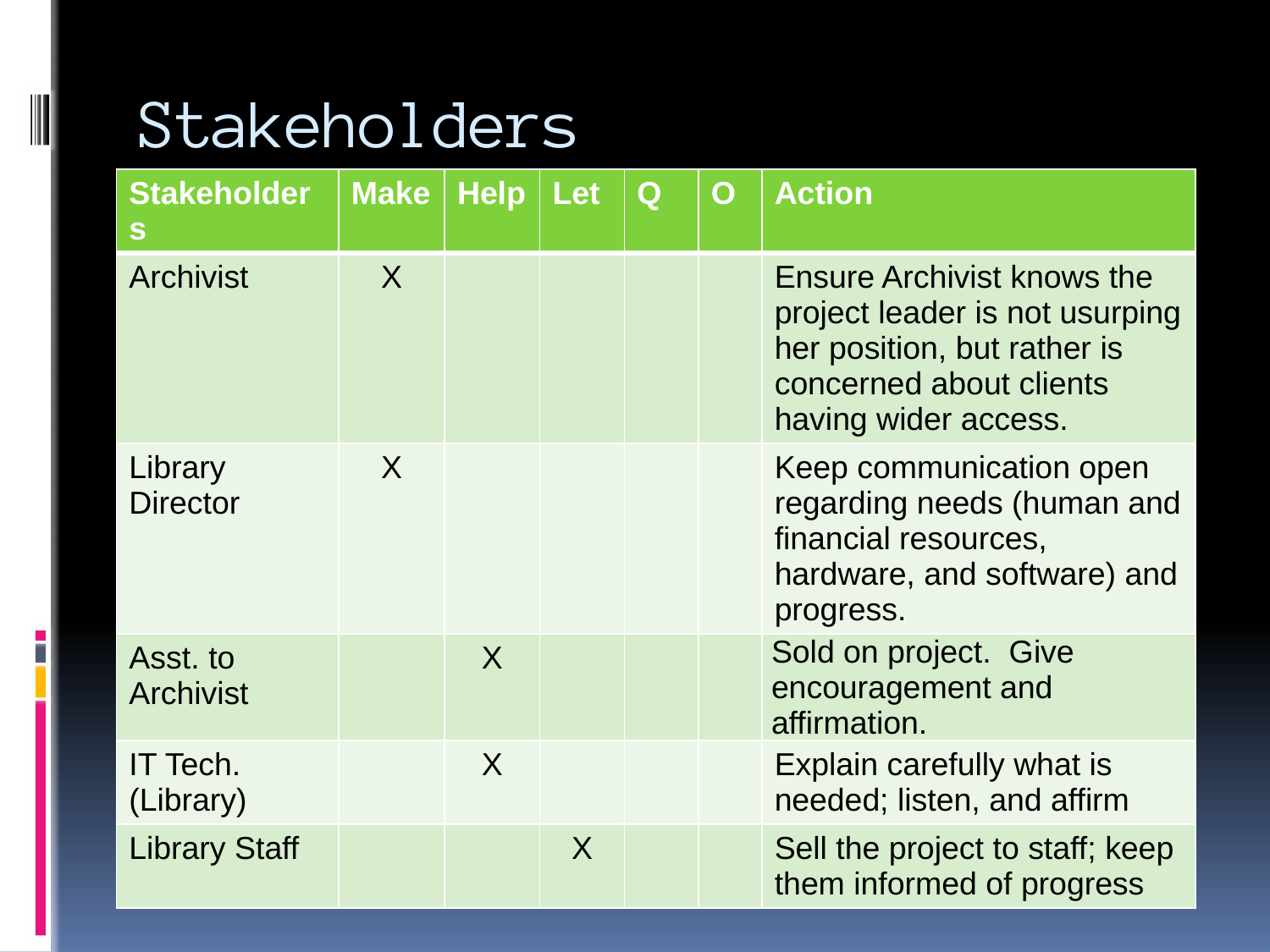

# Stakeholders
| Stakeholders | Make | Help | Let | Q | O | Action |
| --- | --- | --- | --- | --- | --- | --- |
| Archivist | X |  |  |  |  | Ensure Archivist knows the project leader is not usurping her position, but rather is concerned about clients having wider access. |
| Library Director | X |  |  |  |  | Keep communication open regarding needs (human and financial resources, hardware, and software) and progress. |
| Asst. to Archivist |  | X |  |  |  | Sold on project. Give encouragement and affirmation. |
| IT Tech. (Library) |  | X |  |  |  | Explain carefully what is needed; listen, and affirm |
| Library Staff |  |  | X |  |  | Sell the project to staff; keep them informed of progress |